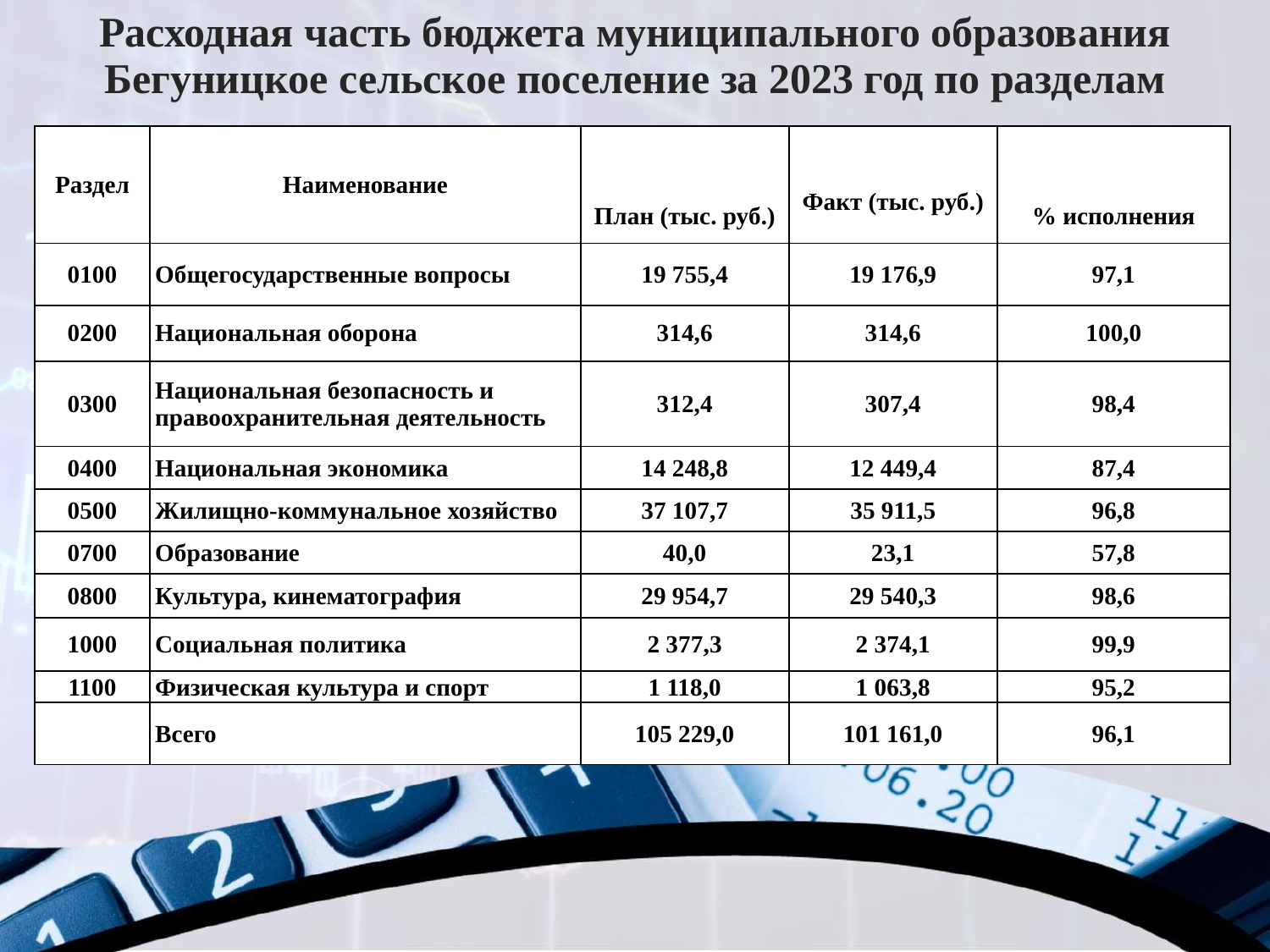

Расходная часть бюджета муниципального образования Бегуницкое сельское поселение за 2023 год по разделам
| Раздел | Наименование |  |  |  |
| --- | --- | --- | --- | --- |
|  |  | План (тыс. руб.) | Факт (тыс. руб.) | % исполнения |
| 0100 | Общегосударственные вопросы | 19 755,4 | 19 176,9 | 97,1 |
| 0200 | Национальная оборона | 314,6 | 314,6 | 100,0 |
| 0300 | Национальная безопасность и правоохранительная деятельность | 312,4 | 307,4 | 98,4 |
| 0400 | Национальная экономика | 14 248,8 | 12 449,4 | 87,4 |
| 0500 | Жилищно-коммунальное хозяйство | 37 107,7 | 35 911,5 | 96,8 |
| 0700 | Образование | 40,0 | 23,1 | 57,8 |
| 0800 | Культура, кинематография | 29 954,7 | 29 540,3 | 98,6 |
| 1000 | Социальная политика | 2 377,3 | 2 374,1 | 99,9 |
| 1100 | Физическая культура и спорт | 1 118,0 | 1 063,8 | 95,2 |
|  | Всего | 105 229,0 | 101 161,0 | 96,1 |